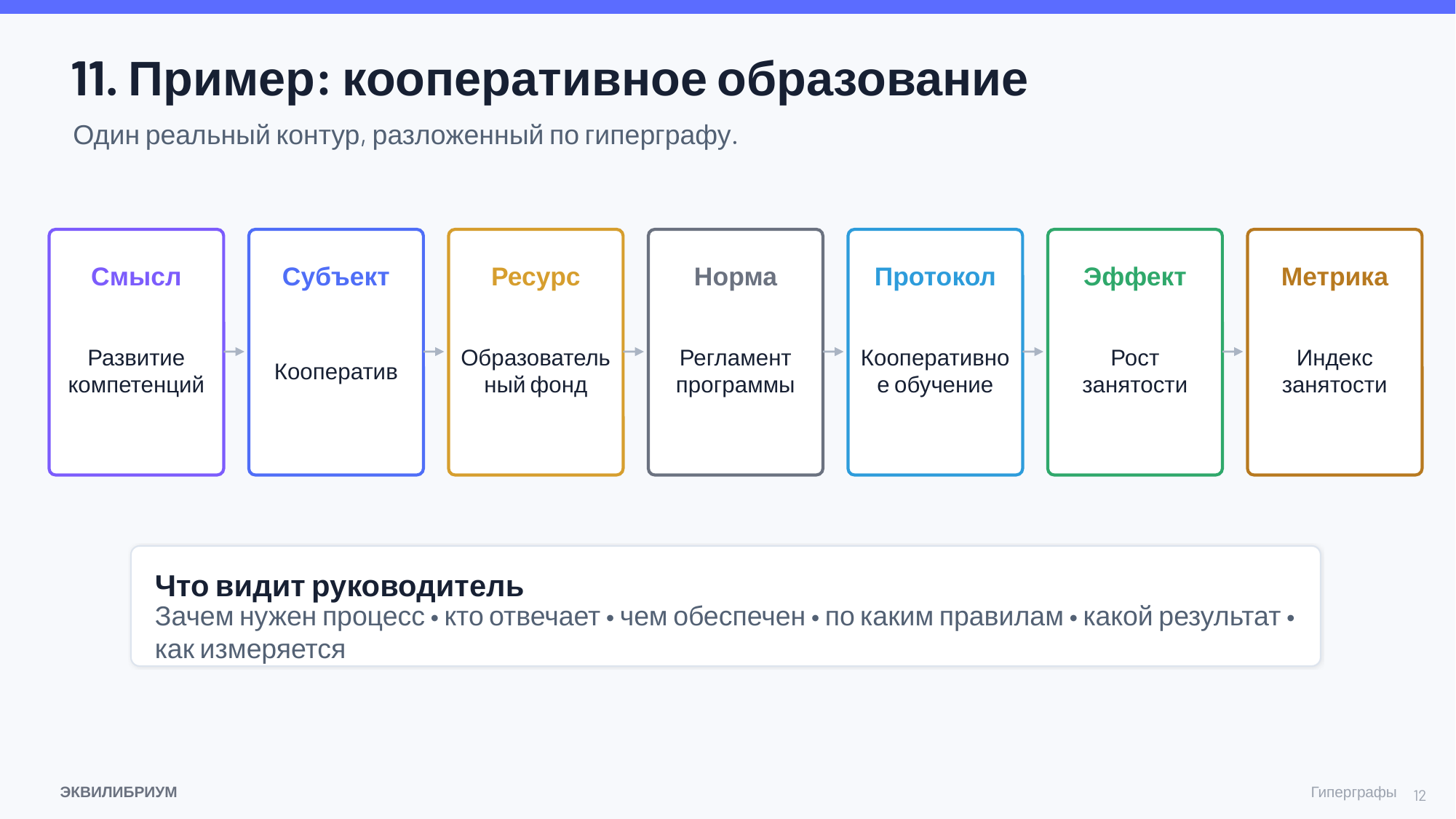

11. Пример: кооперативное образование
Один реальный контур, разложенный по гиперграфу.

Смысл
Субъект
Ресурс
Норма
Протокол
Эффект
Метрика
Развитие компетенций
Кооператив
Образовательный фонд
Регламент программы
Кооперативное обучение
Рост занятости
Индекс занятости

Что видит руководитель
Зачем нужен процесс • кто отвечает • чем обеспечен • по каким правилам • какой результат • как измеряется
12